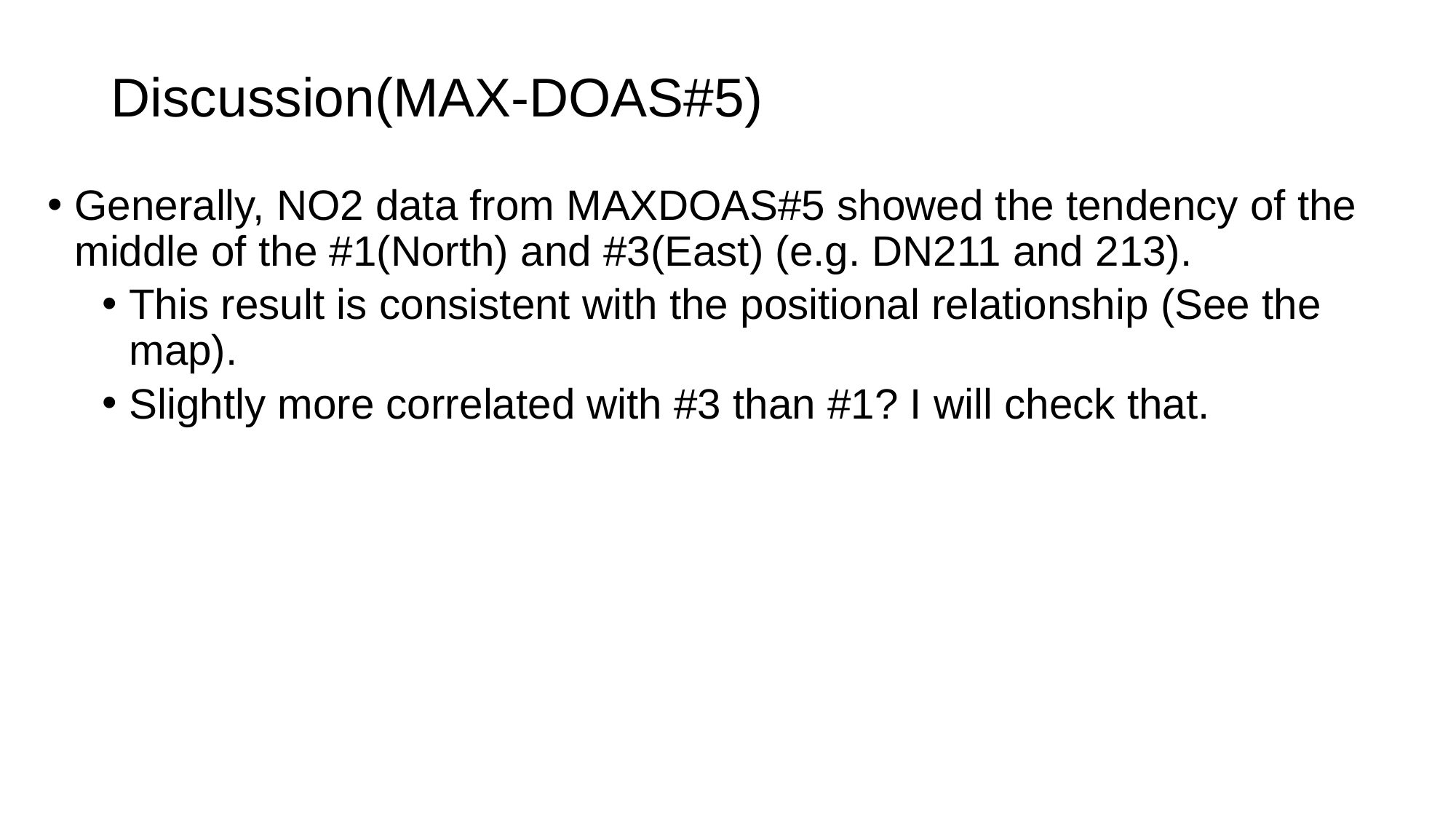

# Discussion(MAX-DOAS#5)
Generally, NO2 data from MAXDOAS#5 showed the tendency of the middle of the #1(North) and #3(East) (e.g. DN211 and 213).
This result is consistent with the positional relationship (See the map).
Slightly more correlated with #3 than #1? I will check that.